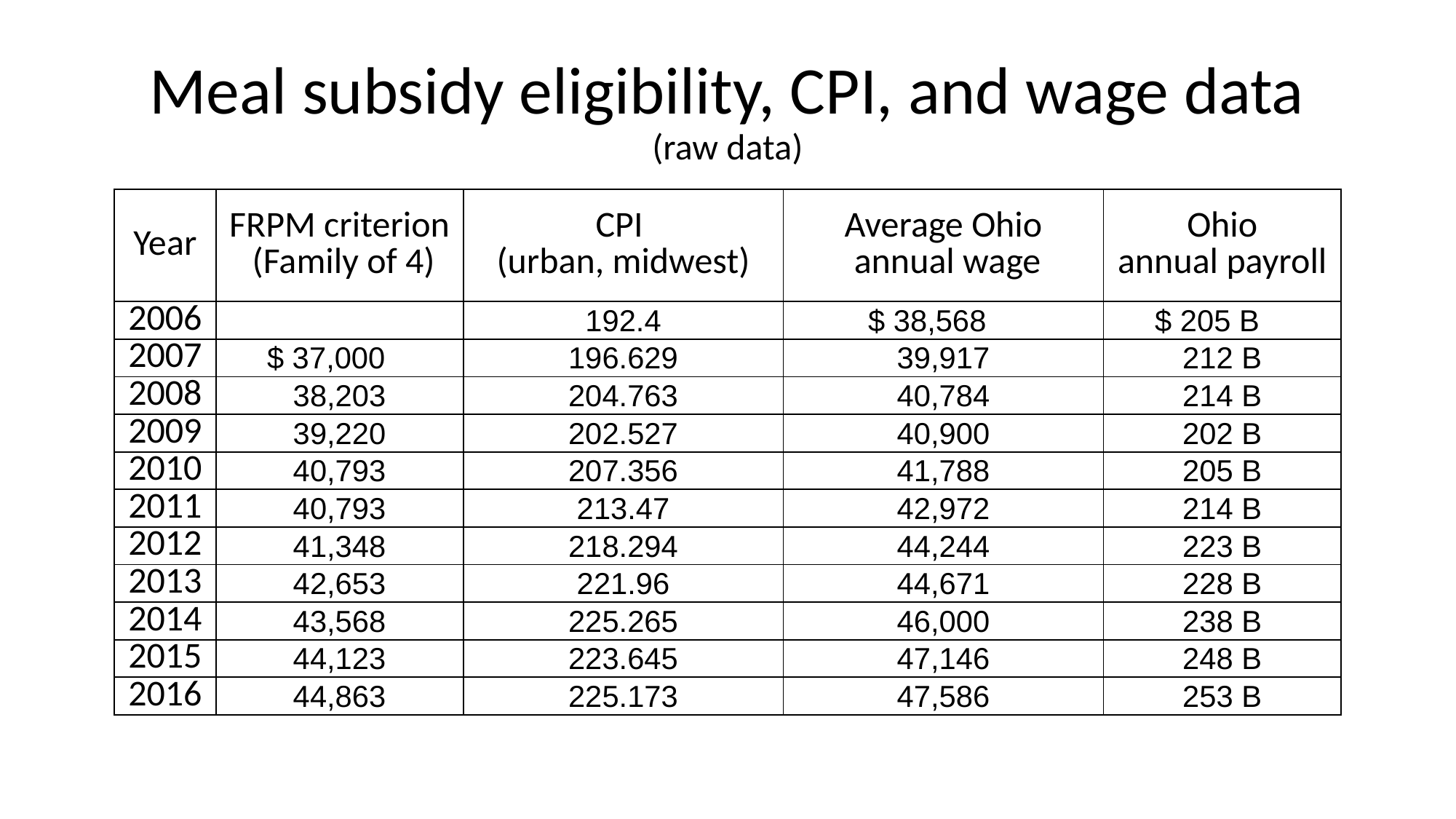

# Meal subsidy eligibility, CPI, and wage data (raw data)
| Year | FRPM criterion (Family of 4) | CPI (urban, midwest) | Average Ohio annual wage | Ohio annual payroll |
| --- | --- | --- | --- | --- |
| 2006 |  | 192.4 | $ 38,568 | $ 205 B |
| 2007 | $ 37,000 | 196.629 | 39,917 | 212 B |
| 2008 | 38,203 | 204.763 | 40,784 | 214 B |
| 2009 | 39,220 | 202.527 | 40,900 | 202 B |
| 2010 | 40,793 | 207.356 | 41,788 | 205 B |
| 2011 | 40,793 | 213.47 | 42,972 | 214 B |
| 2012 | 41,348 | 218.294 | 44,244 | 223 B |
| 2013 | 42,653 | 221.96 | 44,671 | 228 B |
| 2014 | 43,568 | 225.265 | 46,000 | 238 B |
| 2015 | 44,123 | 223.645 | 47,146 | 248 B |
| 2016 | 44,863 | 225.173 | 47,586 | 253 B |